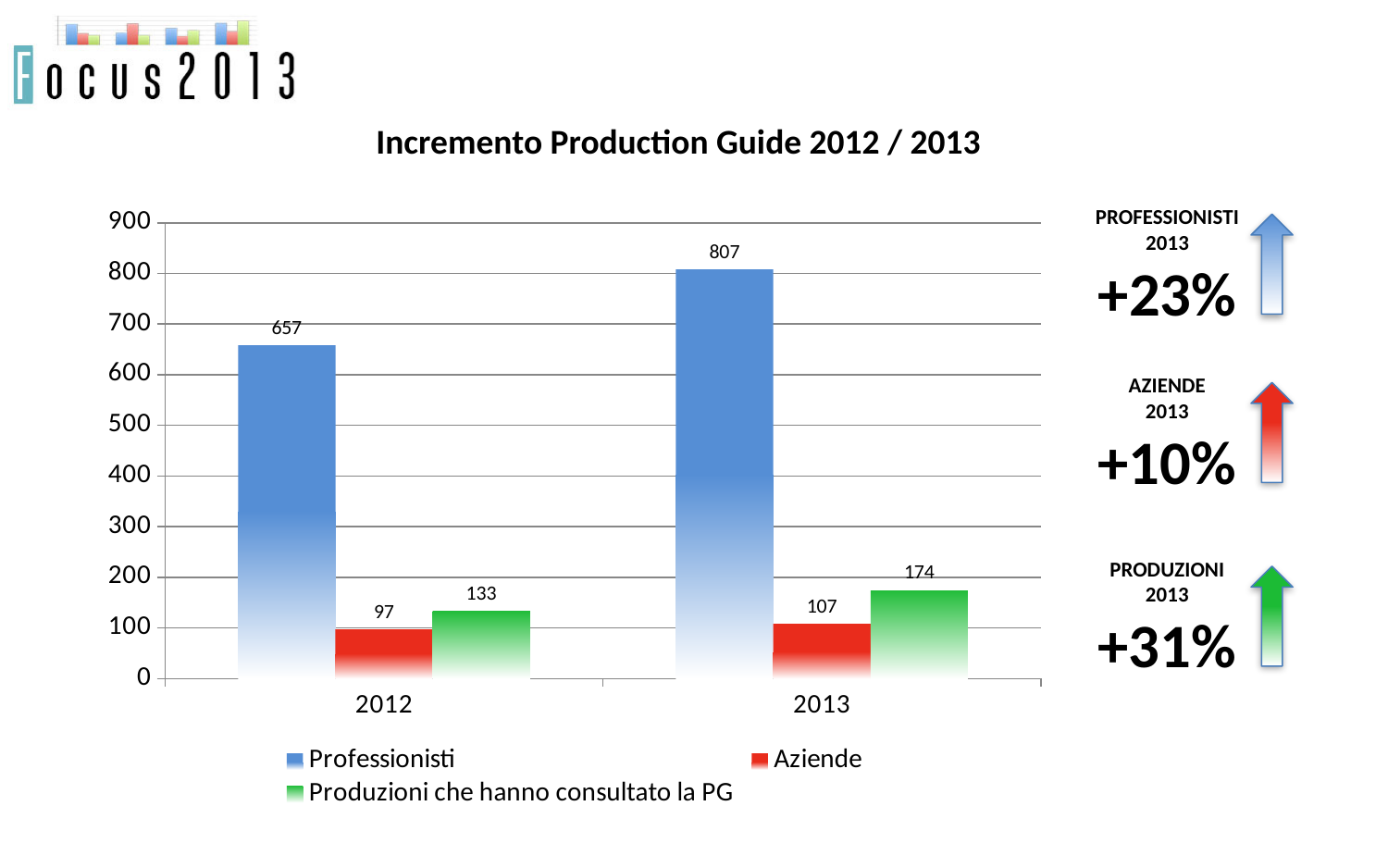

Incremento Production Guide 2012 / 2013

### Chart

| Category | Professionisti | Aziende | Produzioni che hanno consultato la PG |
|---|---|---|---|
| 2012.0 | 657.0 | 97.0 | 133.0 |
| 2013.0 | 807.0 | 107.0 | 174.0 |
PROFESSIONISTI
2013
+23%

AZIENDE
2013
+10%

PRODUZIONI
2013
+31%